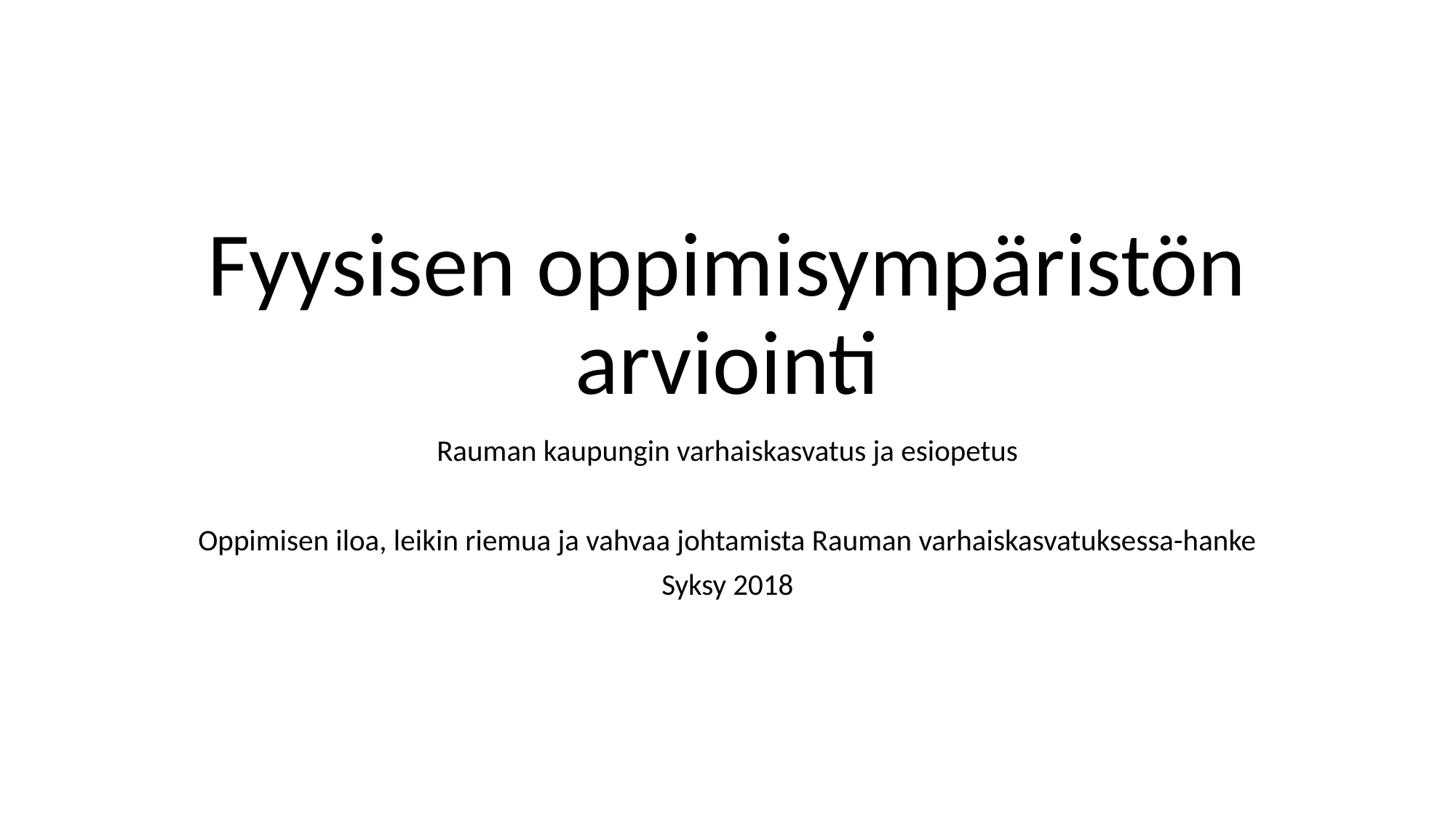

# Fyysisen oppimisympäristön arviointi
Rauman kaupungin varhaiskasvatus ja esiopetus

Oppimisen iloa, leikin riemua ja vahvaa johtamista Rauman varhaiskasvatuksessa-hanke
Syksy 2018